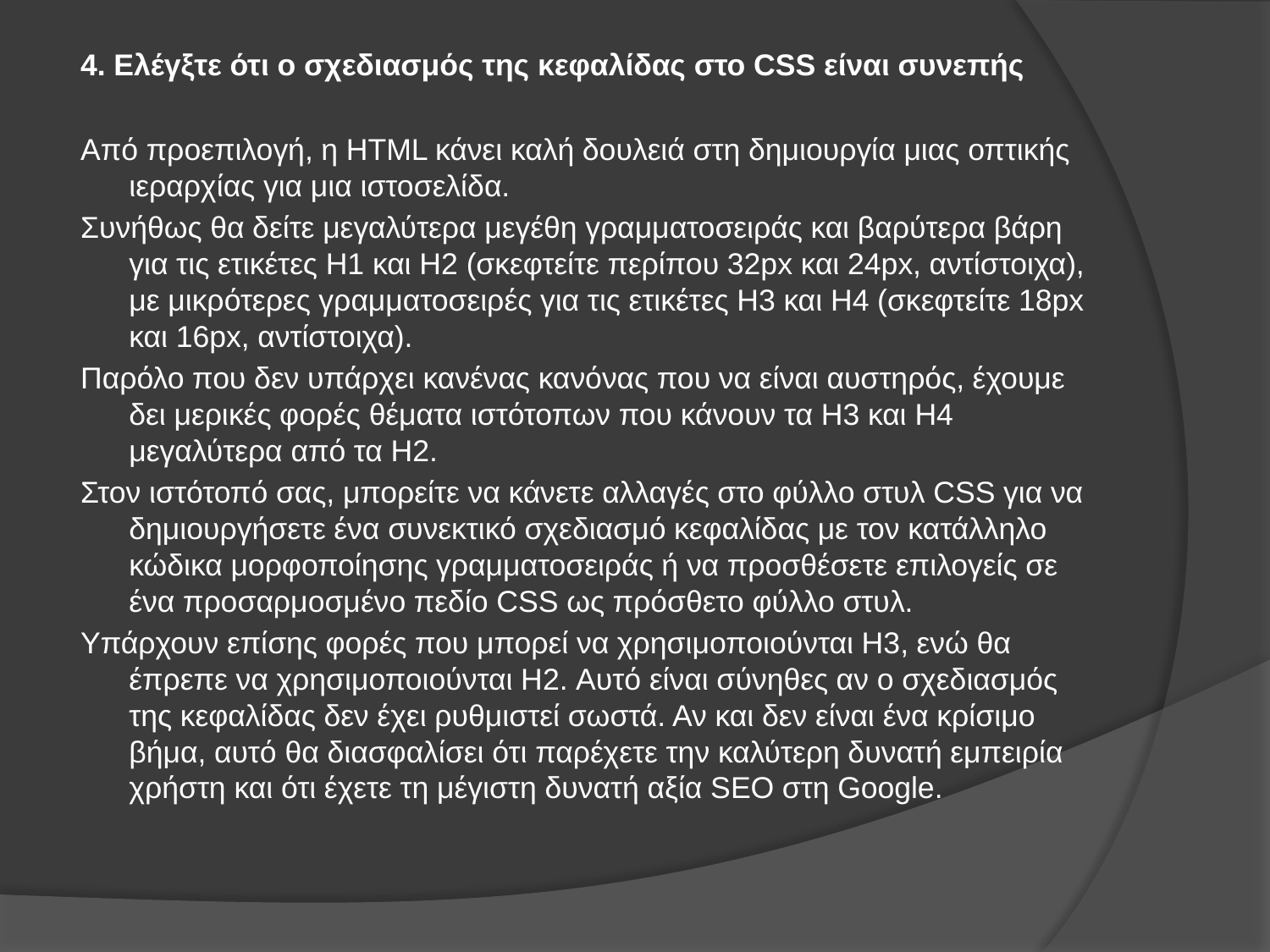

4. Ελέγξτε ότι ο σχεδιασμός της κεφαλίδας στο CSS είναι συνεπής

Από προεπιλογή, η HTML κάνει καλή δουλειά στη δημιουργία μιας οπτικής ιεραρχίας για μια ιστοσελίδα.
Συνήθως θα δείτε μεγαλύτερα μεγέθη γραμματοσειράς και βαρύτερα βάρη για τις ετικέτες H1 και H2 (σκεφτείτε περίπου 32px και 24px, αντίστοιχα), με μικρότερες γραμματοσειρές για τις ετικέτες H3 και H4 (σκεφτείτε 18px και 16px, αντίστοιχα).
Παρόλο που δεν υπάρχει κανένας κανόνας που να είναι αυστηρός, έχουμε δει μερικές φορές θέματα ιστότοπων που κάνουν τα H3 και H4 μεγαλύτερα από τα H2.
Στον ιστότοπό σας, μπορείτε να κάνετε αλλαγές στο φύλλο στυλ CSS για να δημιουργήσετε ένα συνεκτικό σχεδιασμό κεφαλίδας με τον κατάλληλο κώδικα μορφοποίησης γραμματοσειράς ή να προσθέσετε επιλογείς σε ένα προσαρμοσμένο πεδίο CSS ως πρόσθετο φύλλο στυλ.
Υπάρχουν επίσης φορές που μπορεί να χρησιμοποιούνται H3, ενώ θα έπρεπε να χρησιμοποιούνται H2. Αυτό είναι σύνηθες αν ο σχεδιασμός της κεφαλίδας δεν έχει ρυθμιστεί σωστά. Αν και δεν είναι ένα κρίσιμο βήμα, αυτό θα διασφαλίσει ότι παρέχετε την καλύτερη δυνατή εμπειρία χρήστη και ότι έχετε τη μέγιστη δυνατή αξία SEO στη Google.